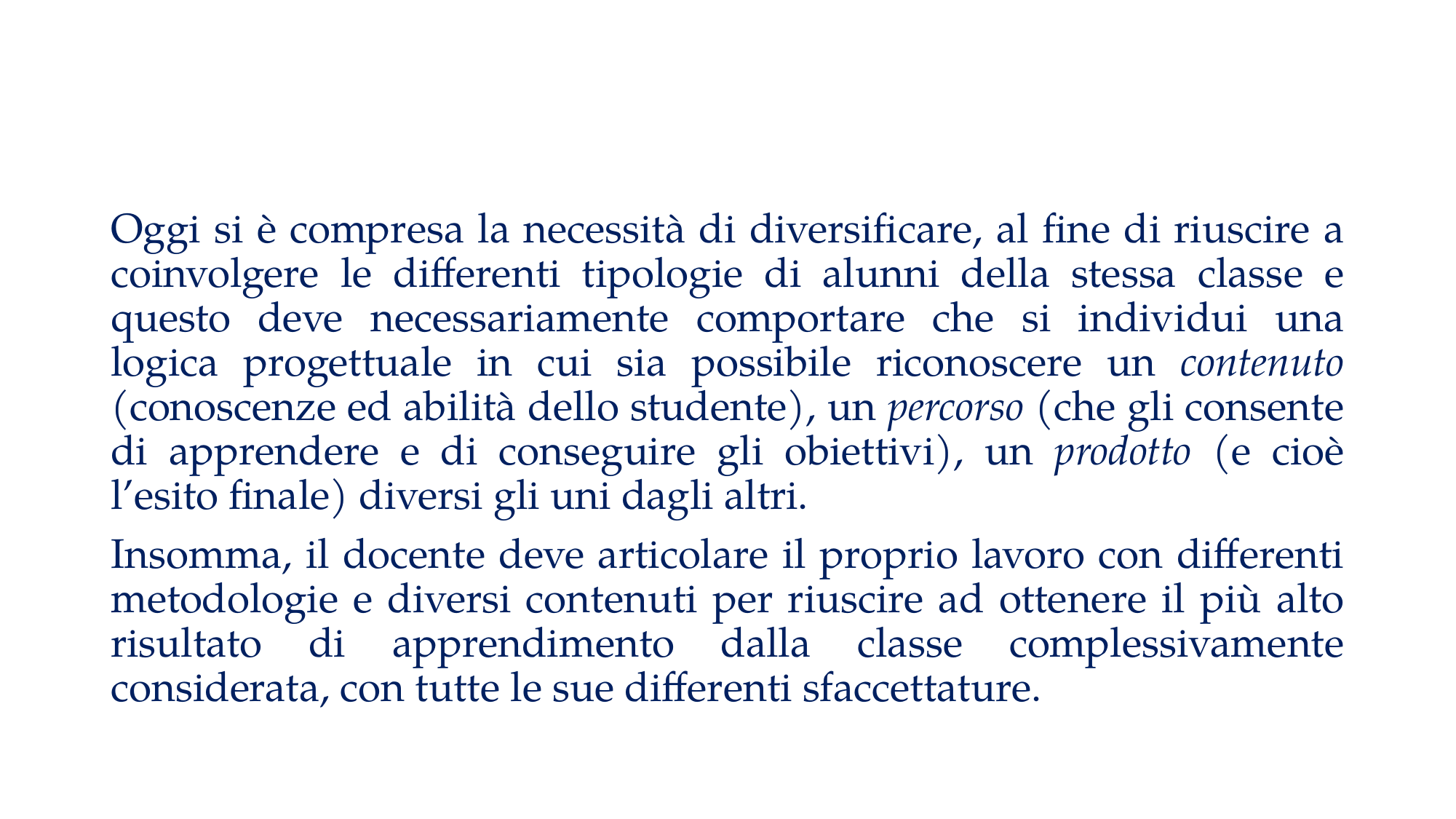

Oggi si è compresa la necessità di diversificare, al fine di riuscire a coinvolgere le differenti tipologie di alunni della stessa classe e questo deve necessariamente comportare che si individui una logica progettuale in cui sia possibile riconoscere un contenuto (conoscenze ed abilità dello studente), un percorso (che gli consente di apprendere e di conseguire gli obiettivi), un prodotto (e cioè l’esito finale) diversi gli uni dagli altri.
Insomma, il docente deve articolare il proprio lavoro con differenti metodologie e diversi contenuti per riuscire ad ottenere il più alto risultato di apprendimento dalla classe complessivamente considerata, con tutte le sue differenti sfaccettature.